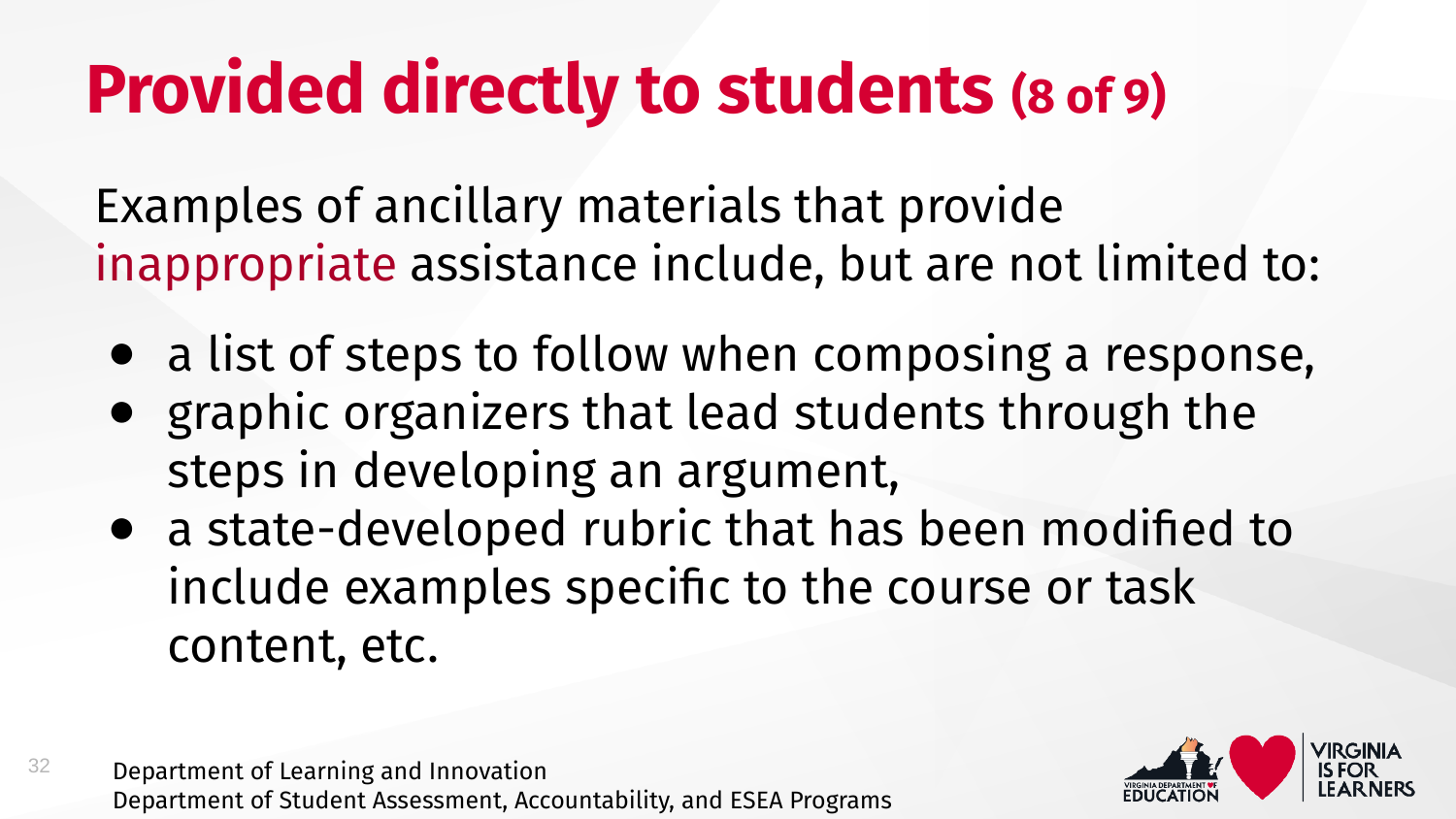

# Provided directly to students (8 of 9)
Examples of ancillary materials that provide inappropriate assistance include, but are not limited to:
a list of steps to follow when composing a response,
graphic organizers that lead students through the steps in developing an argument,
a state-developed rubric that has been modified to include examples specific to the course or task content, etc.

32